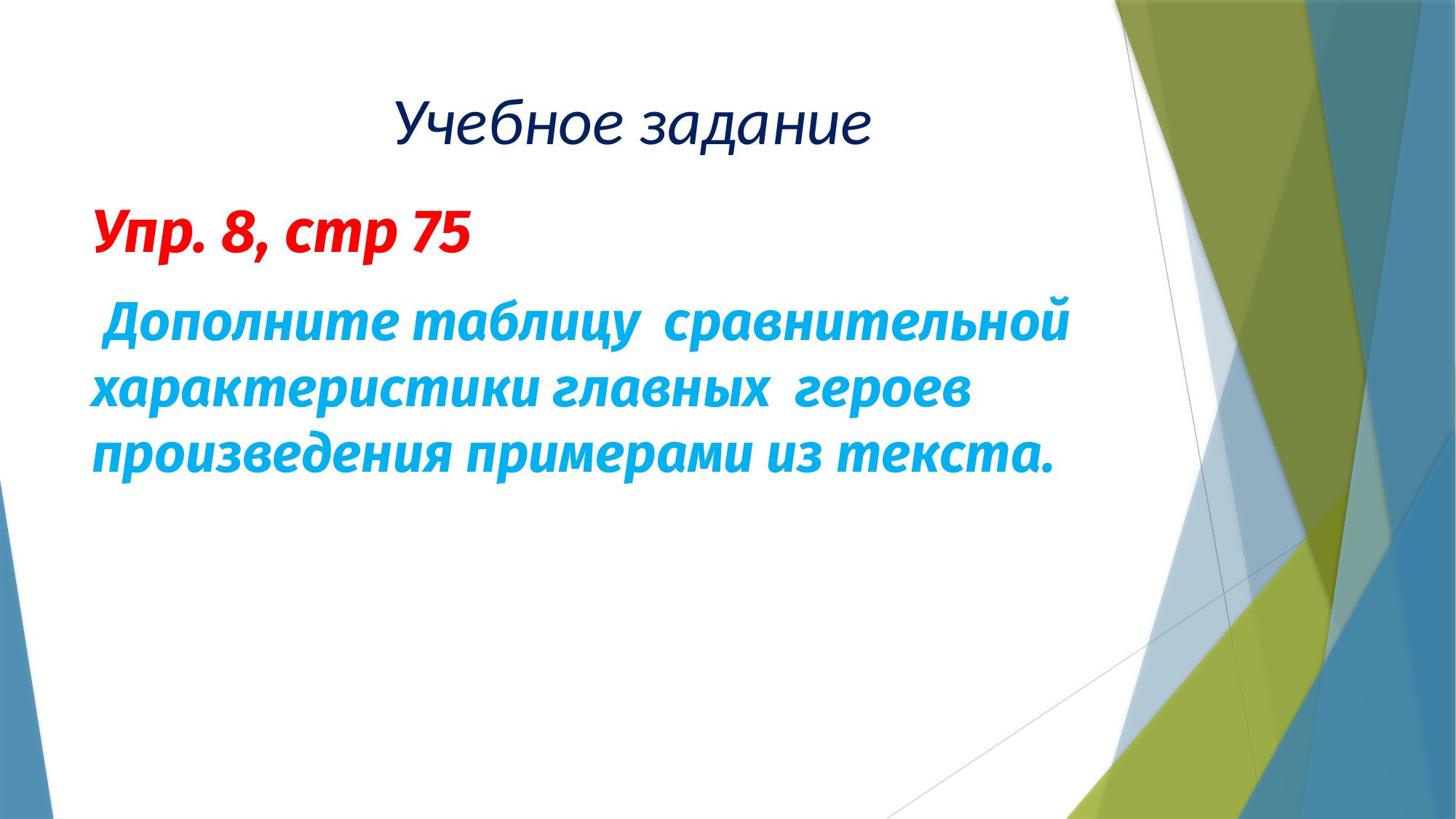

Учебное задание
Упр. 8, стр 75
 Дополните таблицу  сравнительной характеристики главных  героев  произведения примерами из текста.